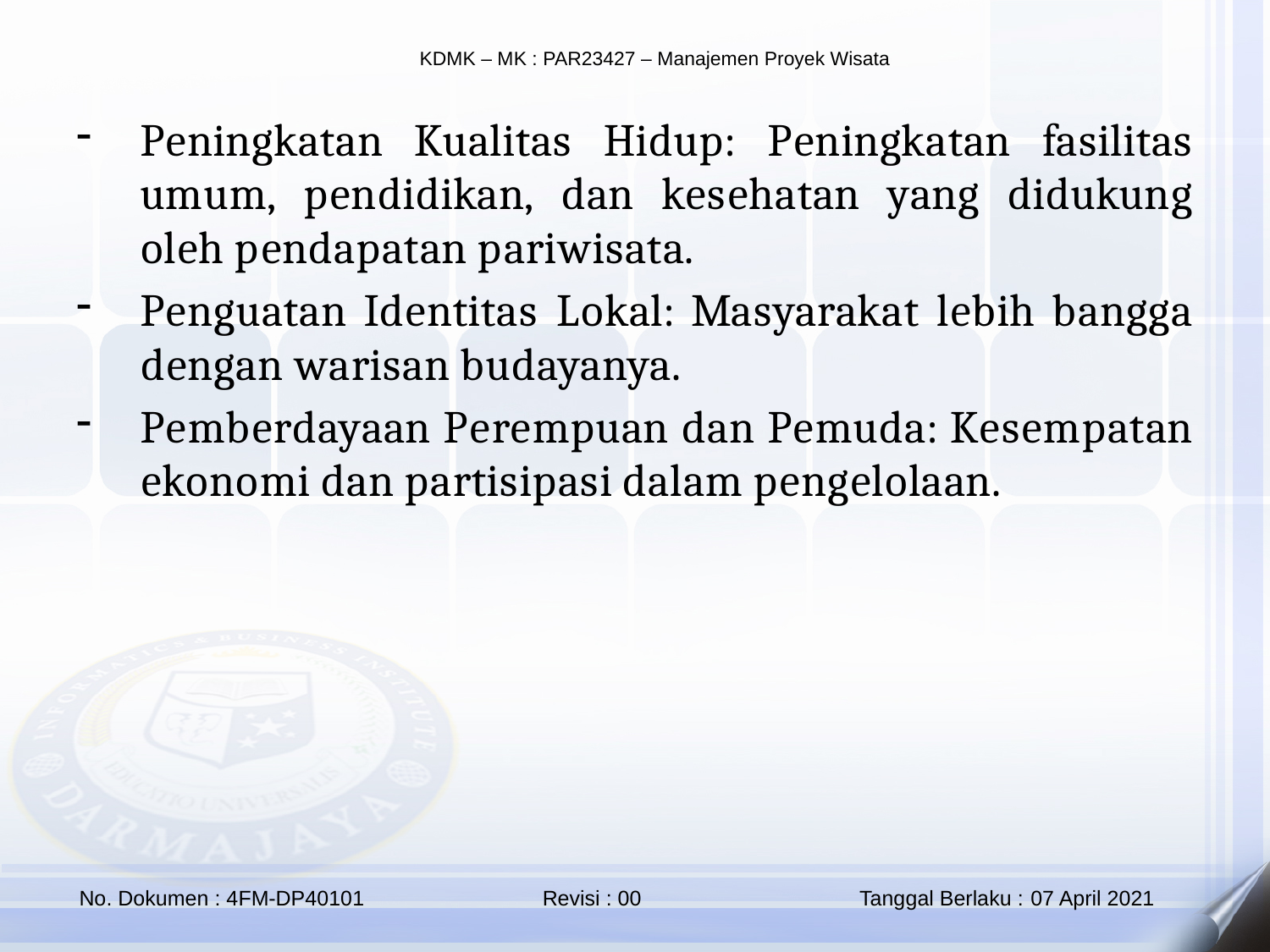

Peningkatan Kualitas Hidup: Peningkatan fasilitas umum, pendidikan, dan kesehatan yang didukung oleh pendapatan pariwisata.
Penguatan Identitas Lokal: Masyarakat lebih bangga dengan warisan budayanya.
Pemberdayaan Perempuan dan Pemuda: Kesempatan ekonomi dan partisipasi dalam pengelolaan.